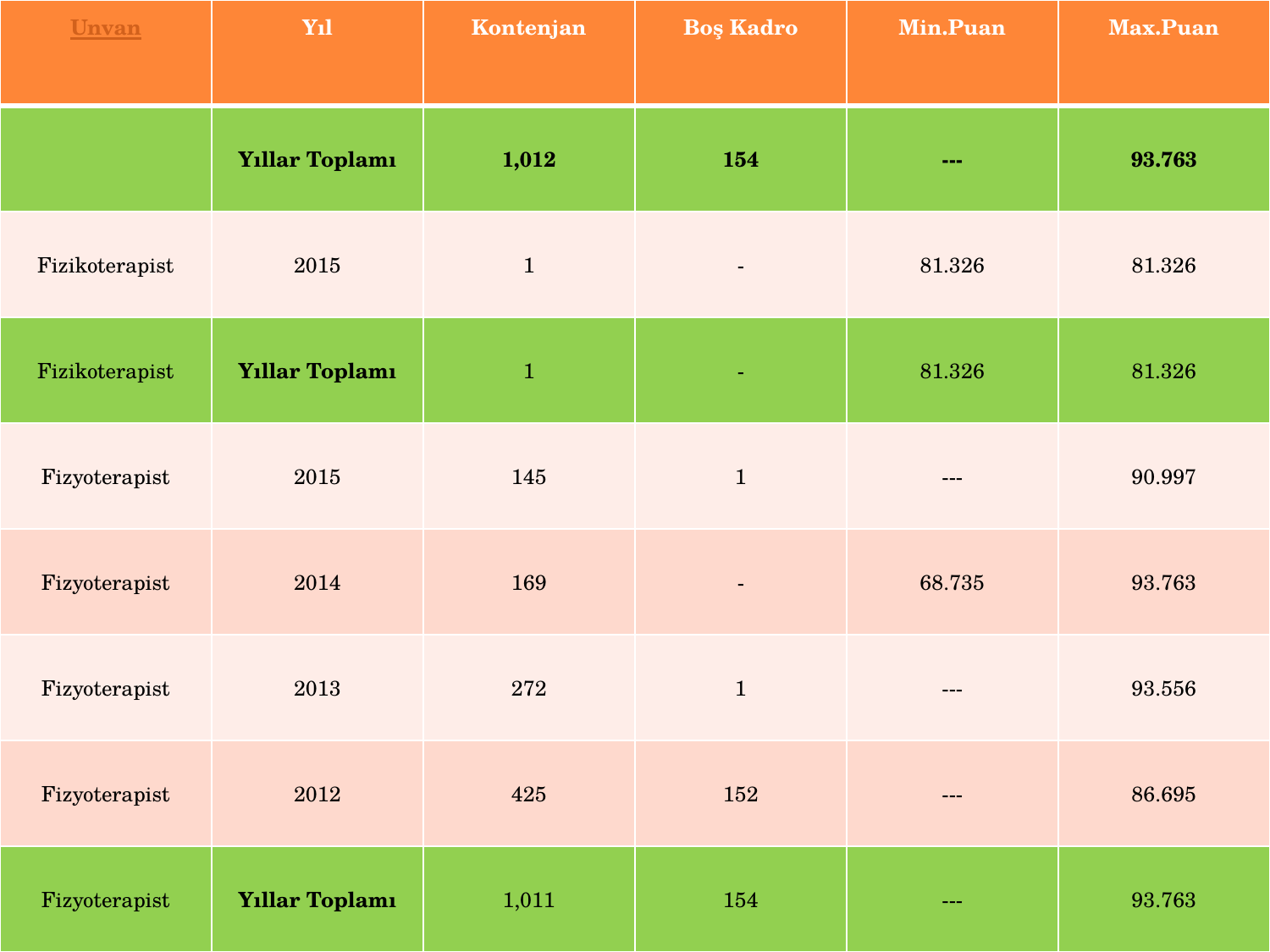

| Unvan | Yıl | Kontenjan | Boş Kadro | Min.Puan | Max.Puan |
| --- | --- | --- | --- | --- | --- |
|  | Yıllar Toplamı | 1,012 | 154 | --- | 93.763 |
| Fizikoterapist | 2015 | 1 | - | 81.326 | 81.326 |
| Fizikoterapist | Yıllar Toplamı | 1 | - | 81.326 | 81.326 |
| Fizyoterapist | 2015 | 145 | 1 | --- | 90.997 |
| Fizyoterapist | 2014 | 169 | - | 68.735 | 93.763 |
| Fizyoterapist | 2013 | 272 | 1 | --- | 93.556 |
| Fizyoterapist | 2012 | 425 | 152 | --- | 86.695 |
| Fizyoterapist | Yıllar Toplamı | 1,011 | 154 | --- | 93.763 |